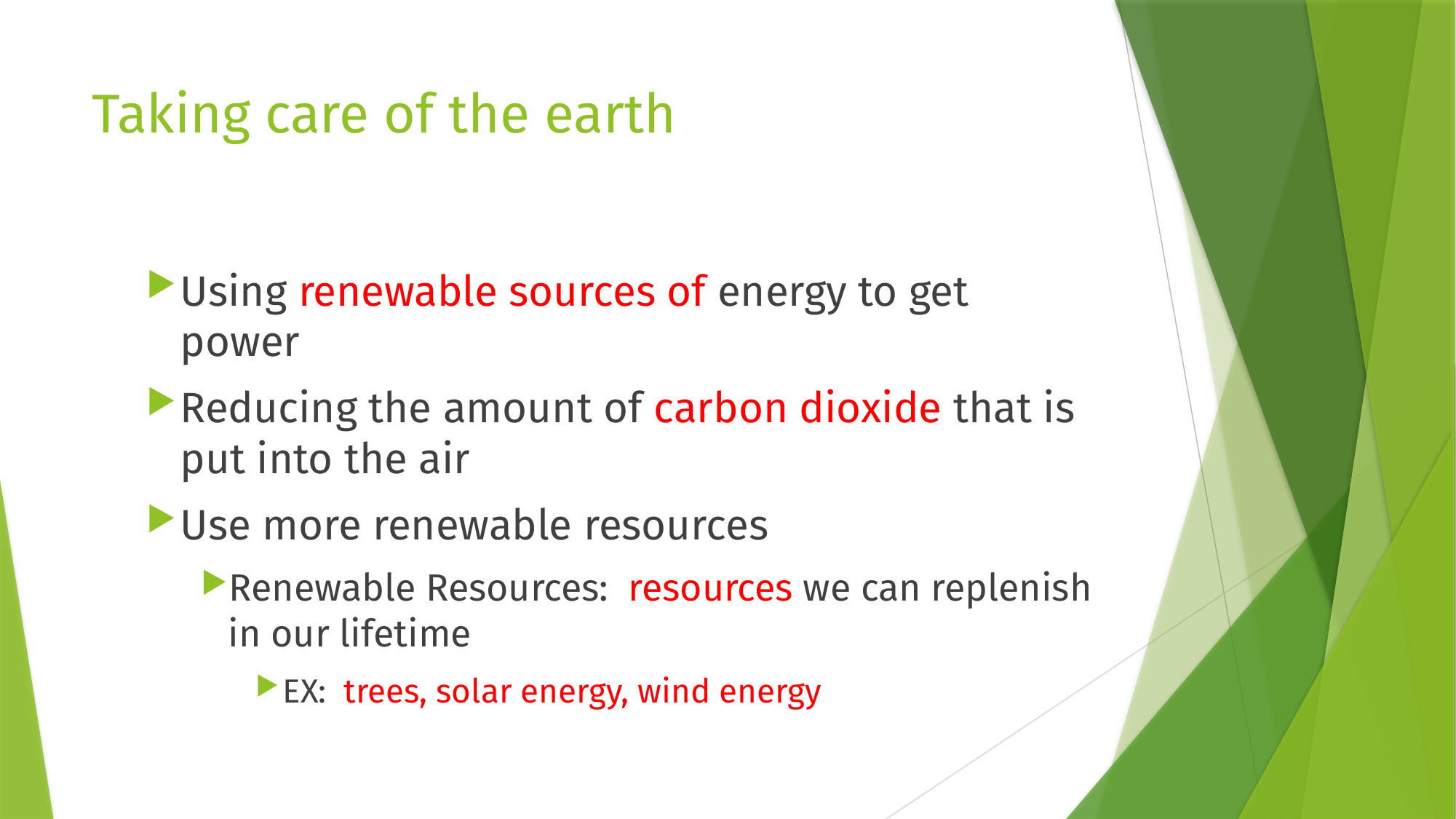

# Taking care of the earth
Using renewable sources of energy to get power
Reducing the amount of carbon dioxide that is put into the air
Use more renewable resources
Renewable Resources:  resources we can replenish in our lifetime
EX:  trees, solar energy, wind energy